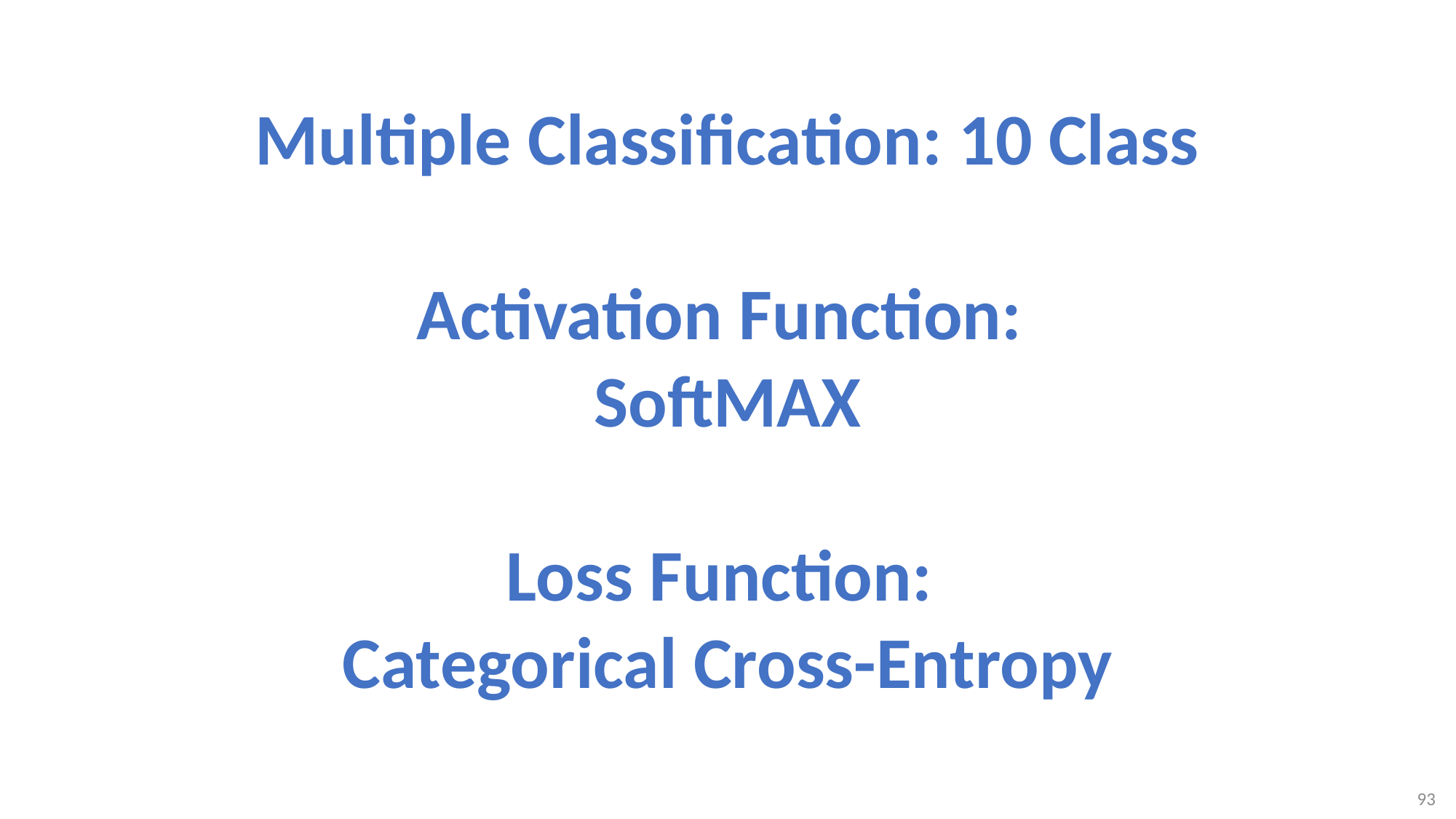

# Multiple Classification: 10 Class Activation Function: SoftMAX Loss Function: Categorical Cross-Entropy
93